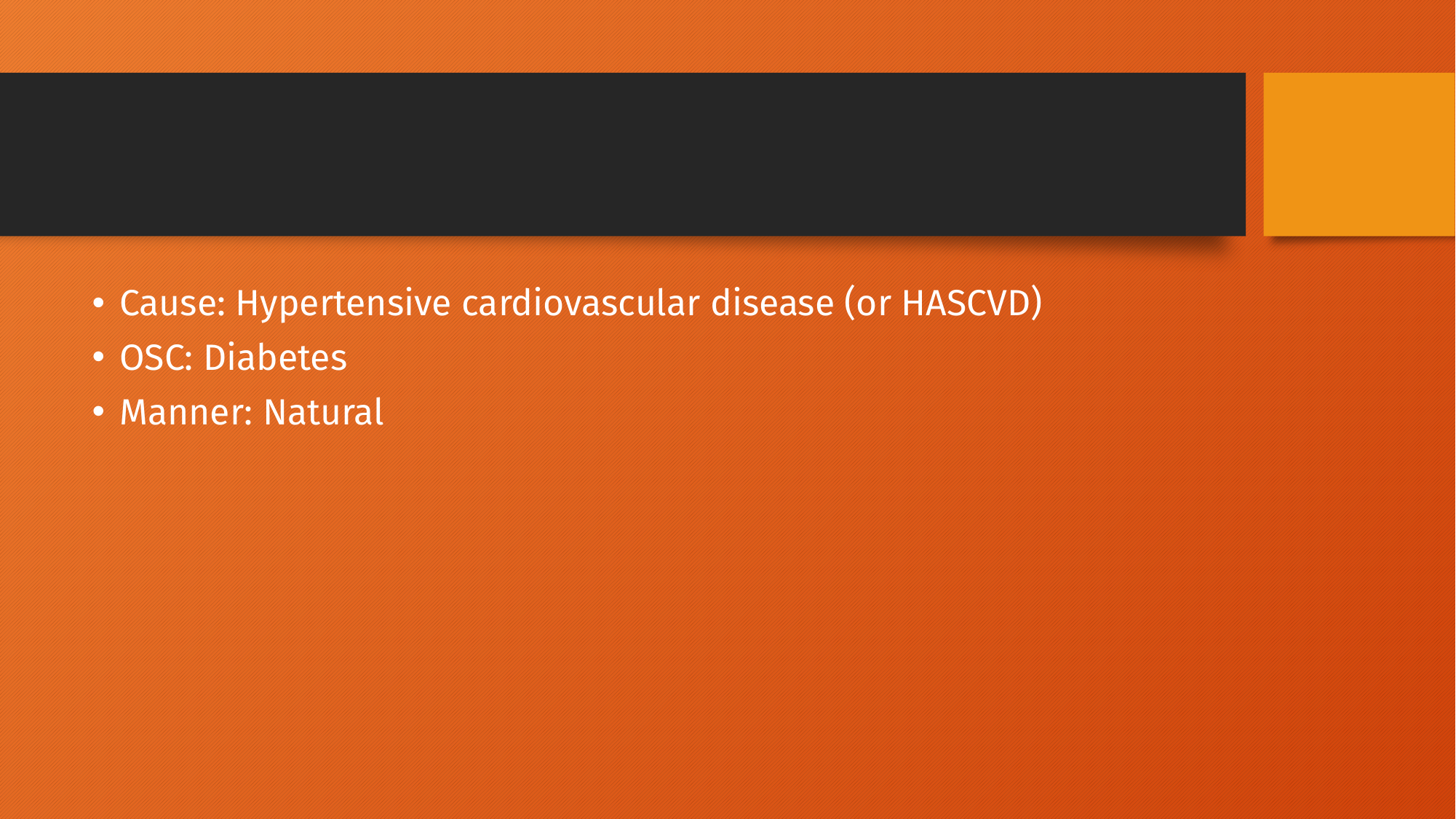

#
Cause: Hypertensive cardiovascular disease (or HASCVD)
OSC: Diabetes
Manner: Natural